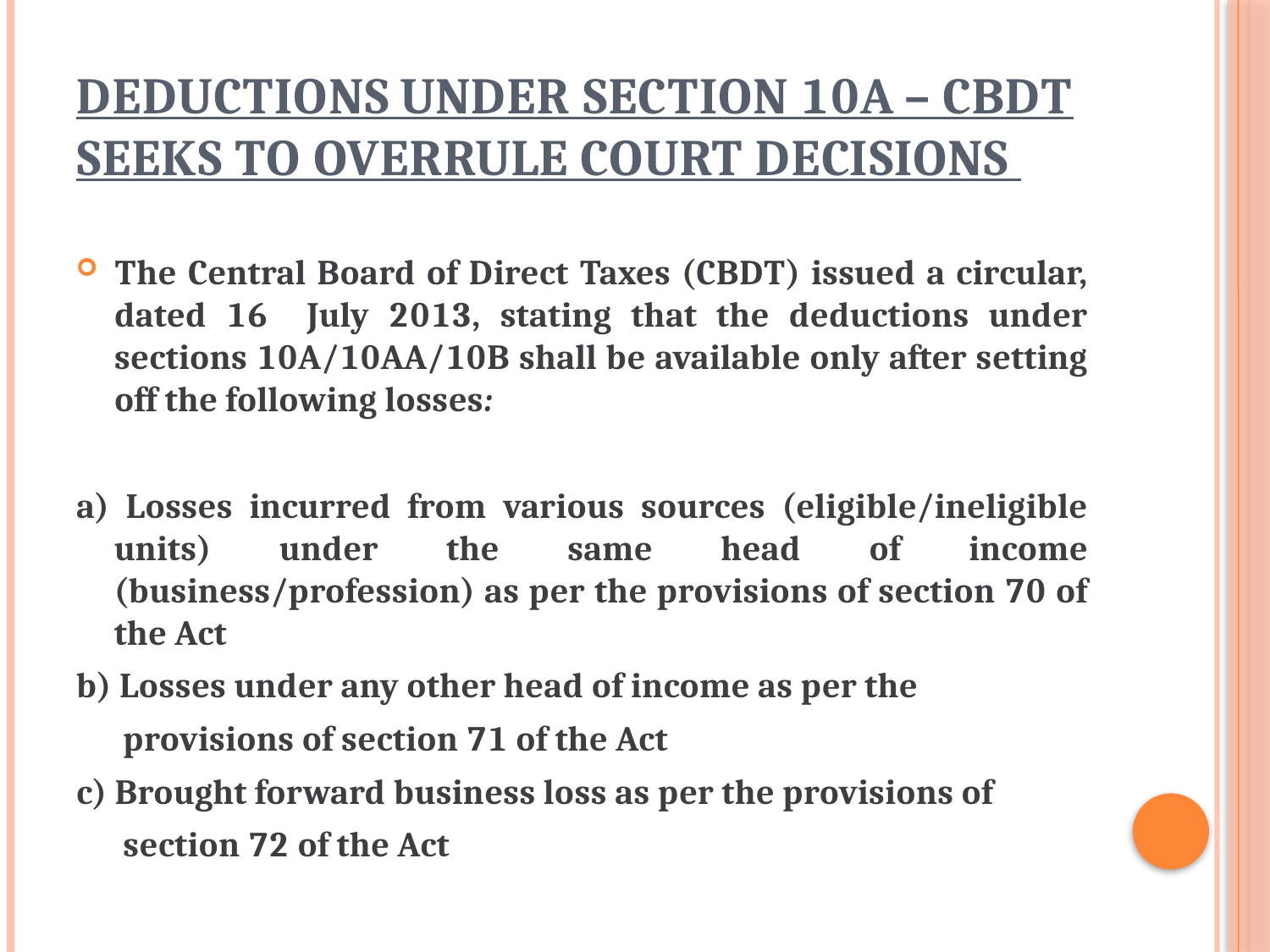

# Deductions under section 10A – CBDT seeks to overrule Court decisions
The Central Board of Direct Taxes (CBDT) issued a circular, dated 16  July 2013, stating that the deductions under sections 10A/10AA/10B shall be available only after setting off the following losses:

a) Losses incurred from various sources (eligible/ineligible units) under the same head of income (business/profession) as per the provisions of section 70 of the Act
b) Losses under any other head of income as per the
      provisions of section 71 of the Act
c) Brought forward business loss as per the provisions of
      section 72 of the Act